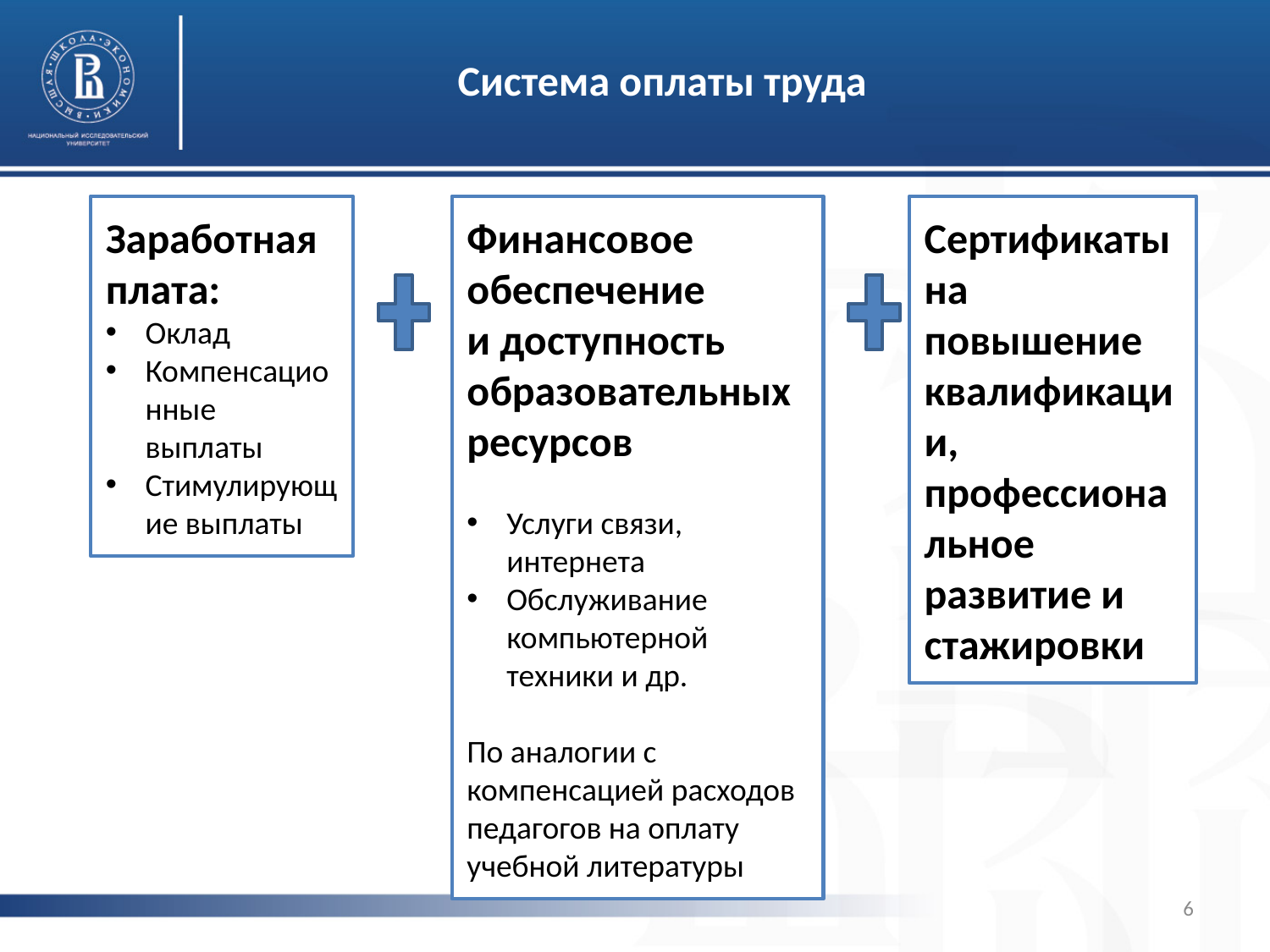

# Система оплаты труда
Заработная плата:
Оклад
Компенсационные выплаты
Стимулирующие выплаты
Финансовое обеспечение
и доступность образовательных ресурсов

Услуги связи, интернета
Обслуживание компьютерной техники и др.

По аналогии с компенсацией расходов педагогов на оплату учебной литературы
Сертификаты на повышение квалификации, профессиональное развитие и стажировки

6